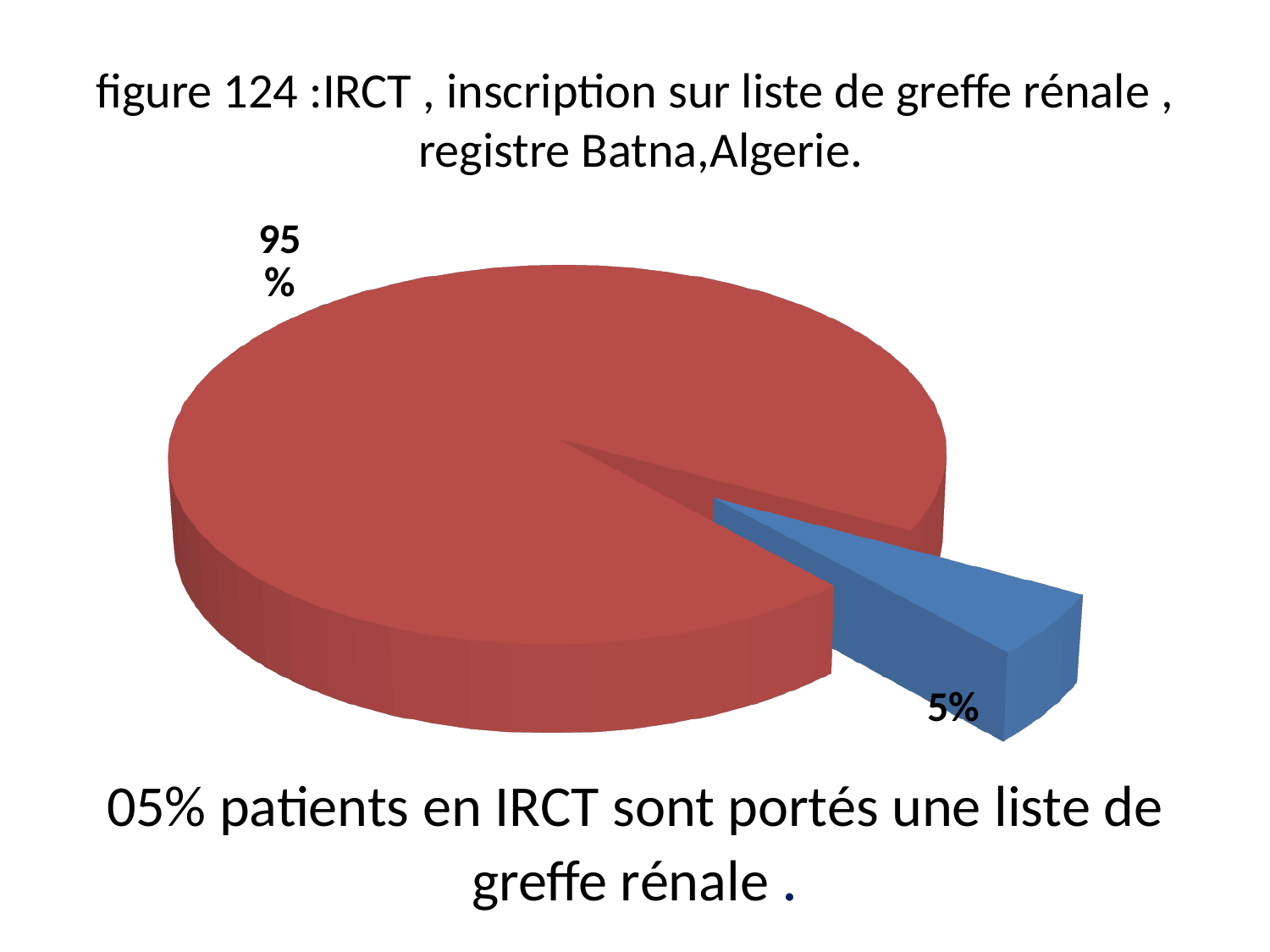

# figure 124 :IRCT , inscription sur liste de greffe rénale ,
 registre Batna,Algerie.

[unsupported chart]

05% patients en IRCT sont portés une liste de greffe rénale .